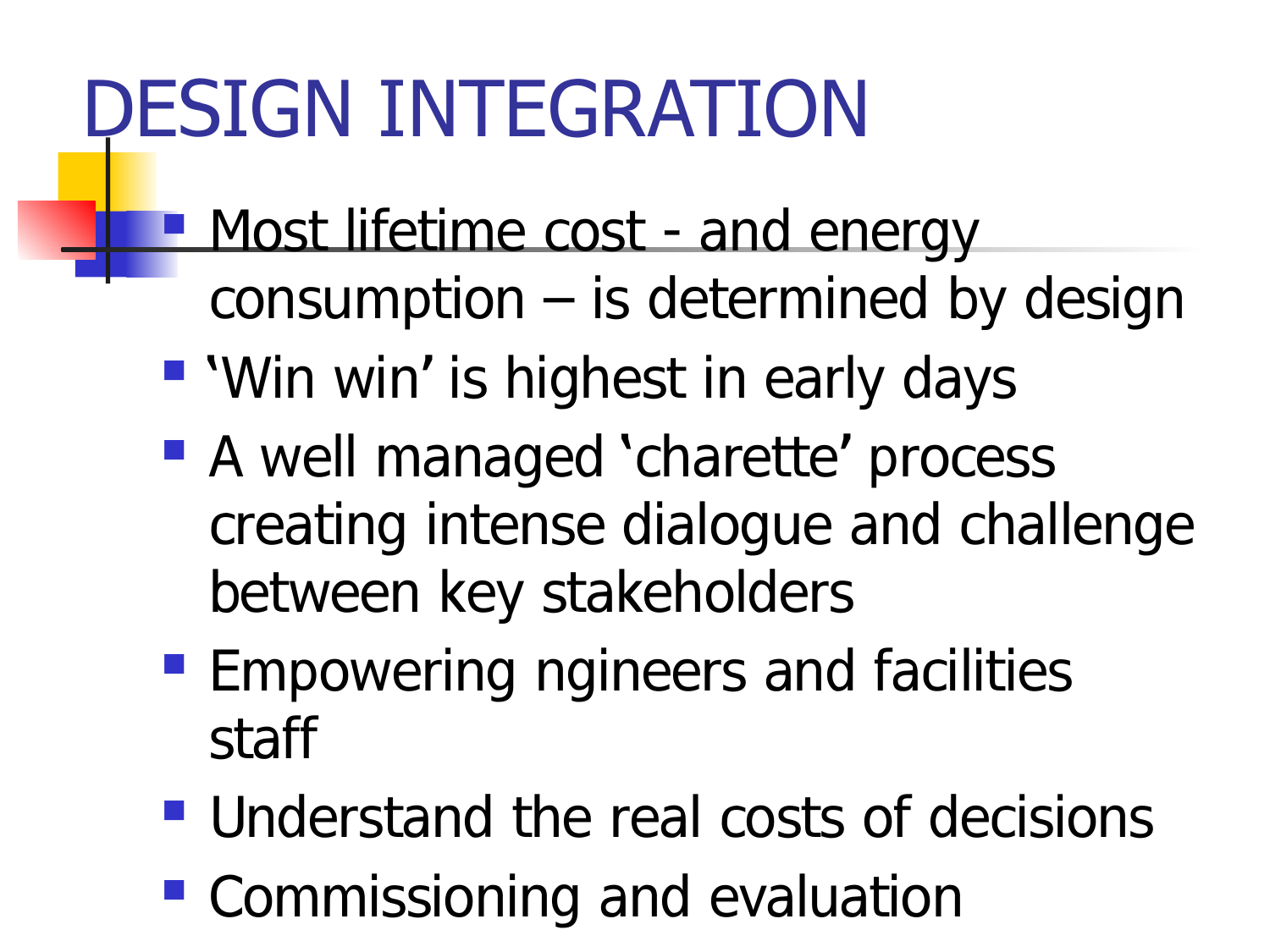

# DESIGN INTEGRATION
Most lifetime cost - and energy consumption – is determined by design
‘Win win’ is highest in early days
A well managed ‘charette’ process creating intense dialogue and challenge between key stakeholders
Empowering ngineers and facilities staff
Understand the real costs of decisions
Commissioning and evaluation
-